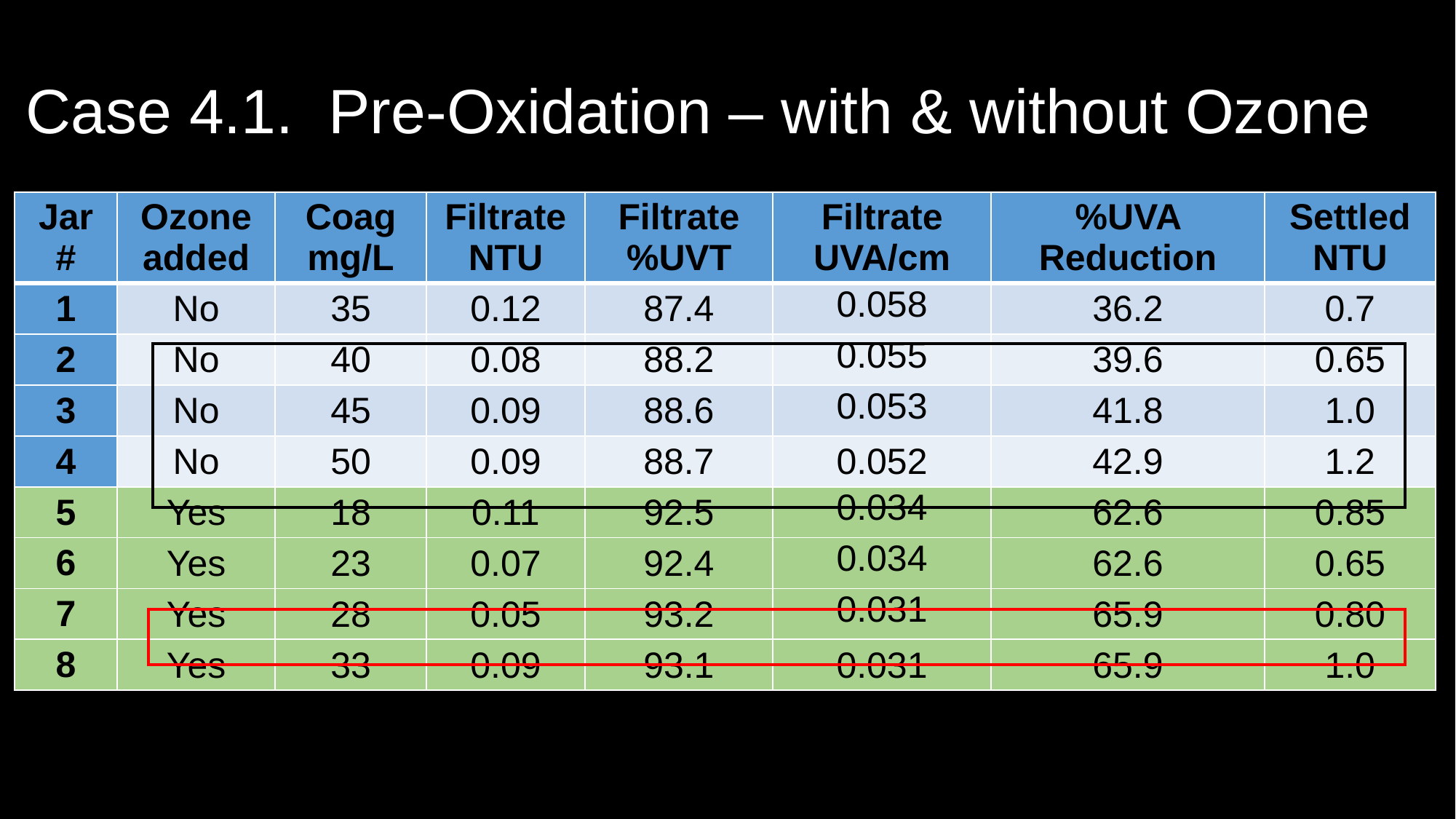

# Case 4.1.  Pre-Oxidation – with & without Ozone
| Jar # | Ozone added | Coag mg/L | Filtrate NTU | Filtrate %UVT | Filtrate UVA/cm | %UVA Reduction | Settled NTU |
| --- | --- | --- | --- | --- | --- | --- | --- |
| 1 | No | 35 | 0.12 | 87.4 | 0.058 | 36.2 | 0.7 |
| 2 | No | 40 | 0.08 | 88.2 | 0.055 | 39.6 | 0.65 |
| 3 | No | 45 | 0.09 | 88.6 | 0.053 | 41.8 | 1.0 |
| 4 | No | 50 | 0.09 | 88.7 | 0.052 | 42.9 | 1.2 |
| 5 | Yes | 18 | 0.11 | 92.5 | 0.034 | 62.6 | 0.85 |
| 6 | Yes | 23 | 0.07 | 92.4 | 0.034 | 62.6 | 0.65 |
| 7 | Yes | 28 | 0.05 | 93.2 | 0.031 | 65.9 | 0.80 |
| 8 | Yes | 33 | 0.09 | 93.1 | 0.031 | 65.9 | 1.0 |